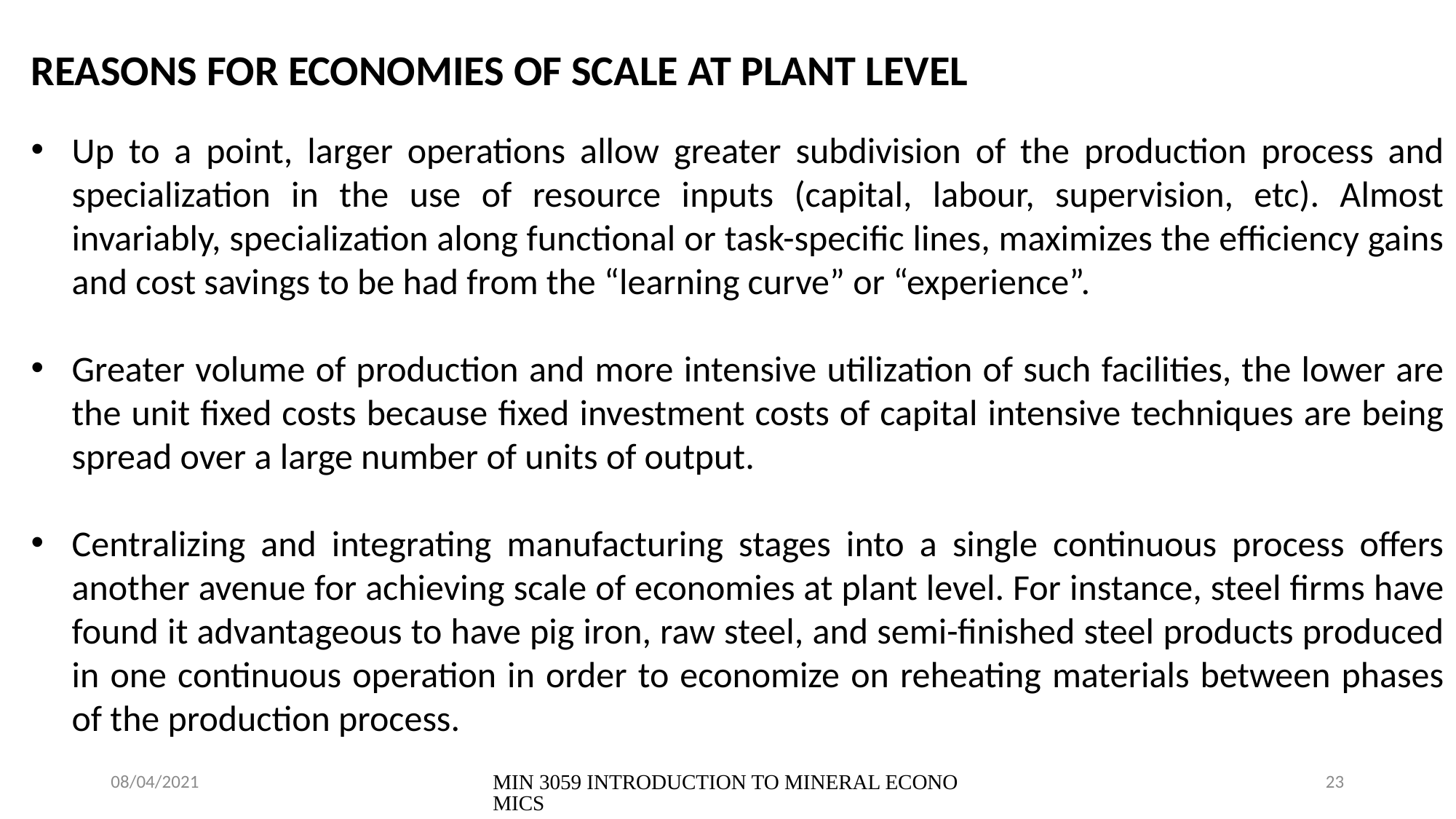

REASONS FOR ECONOMIES OF SCALE AT PLANT LEVEL

Up to a point, larger operations allow greater subdivision of the production process and specialization in the use of resource inputs (capital, labour, supervision, etc). Almost invariably, specialization along functional or task-specific lines, maximizes the efficiency gains and cost savings to be had from the “learning curve” or “experience”.

Greater volume of production and more intensive utilization of such facilities, the lower are the unit fixed costs because fixed investment costs of capital intensive techniques are being spread over a large number of units of output.

Centralizing and integrating manufacturing stages into a single continuous process offers another avenue for achieving scale of economies at plant level. For instance, steel firms have found it advantageous to have pig iron, raw steel, and semi-finished steel products produced in one continuous operation in order to economize on reheating materials between phases of the production process.

08/04/2021
MIN 3059 INTRODUCTION TO MINERAL ECONOMICS
23